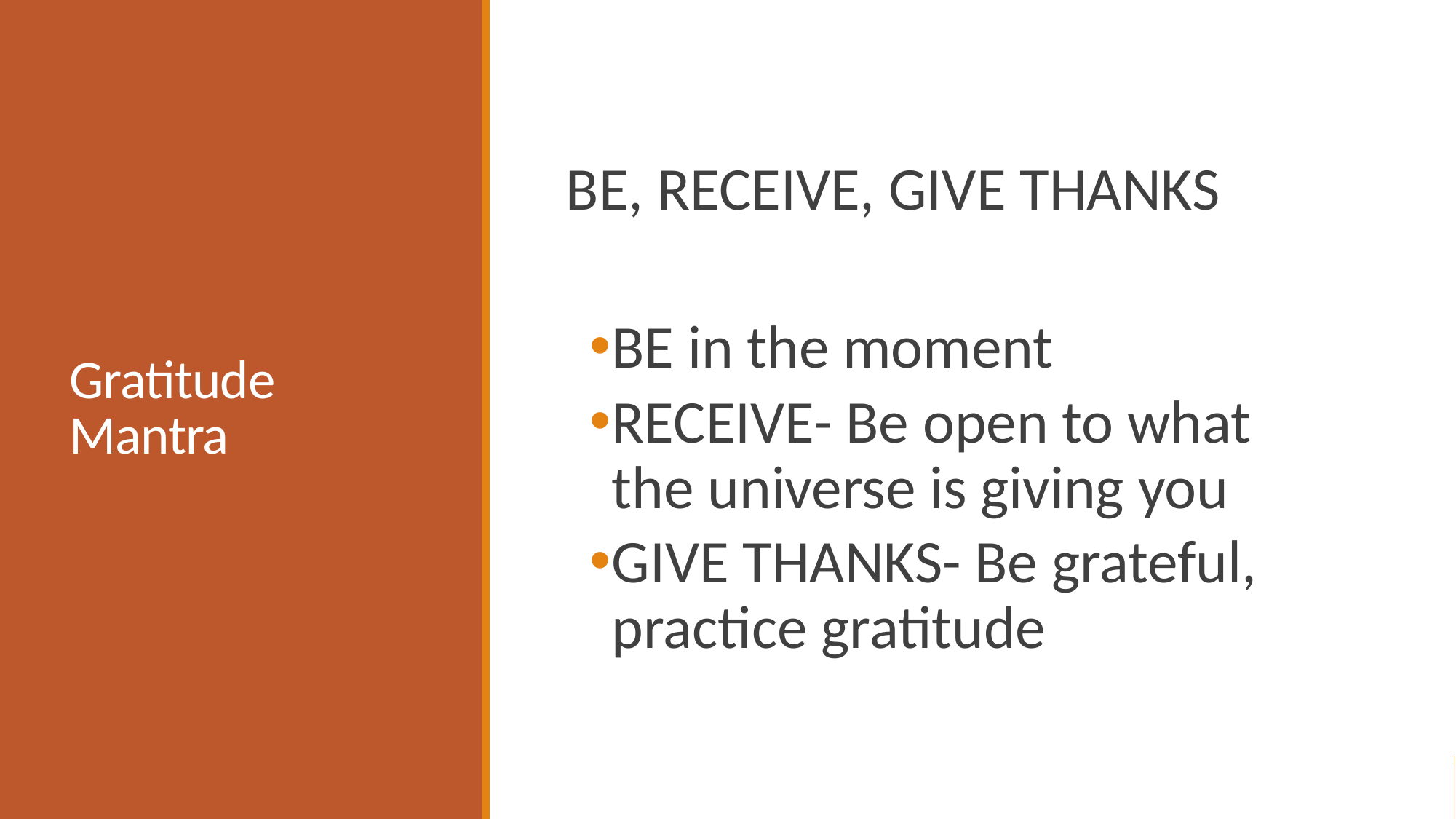

# Gratitude Mantra
BE, RECEIVE, GIVE THANKS

BE in the moment
RECEIVE- Be open to what the universe is giving you
GIVE THANKS- Be grateful, practice gratitude